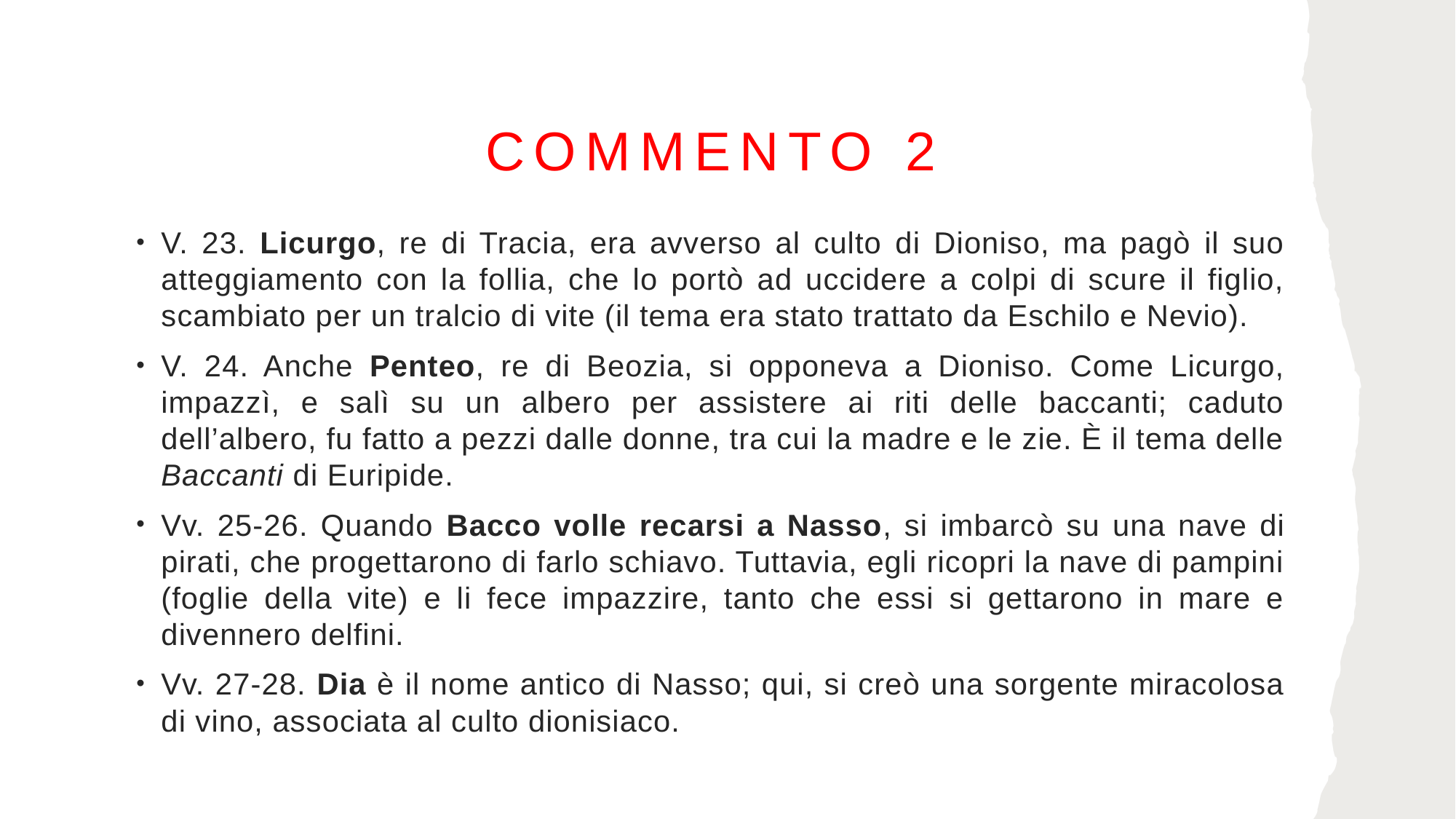

# Commento 2
V. 23. Licurgo, re di Tracia, era avverso al culto di Dioniso, ma pagò il suo atteggiamento con la follia, che lo portò ad uccidere a colpi di scure il figlio, scambiato per un tralcio di vite (il tema era stato trattato da Eschilo e Nevio).
V. 24. Anche Penteo, re di Beozia, si opponeva a Dioniso. Come Licurgo, impazzì, e salì su un albero per assistere ai riti delle baccanti; caduto dell’albero, fu fatto a pezzi dalle donne, tra cui la madre e le zie. È il tema delle Baccanti di Euripide.
Vv. 25-26. Quando Bacco volle recarsi a Nasso, si imbarcò su una nave di pirati, che progettarono di farlo schiavo. Tuttavia, egli ricopri la nave di pampini (foglie della vite) e li fece impazzire, tanto che essi si gettarono in mare e divennero delfini.
Vv. 27-28. Dia è il nome antico di Nasso; qui, si creò una sorgente miracolosa di vino, associata al culto dionisiaco.